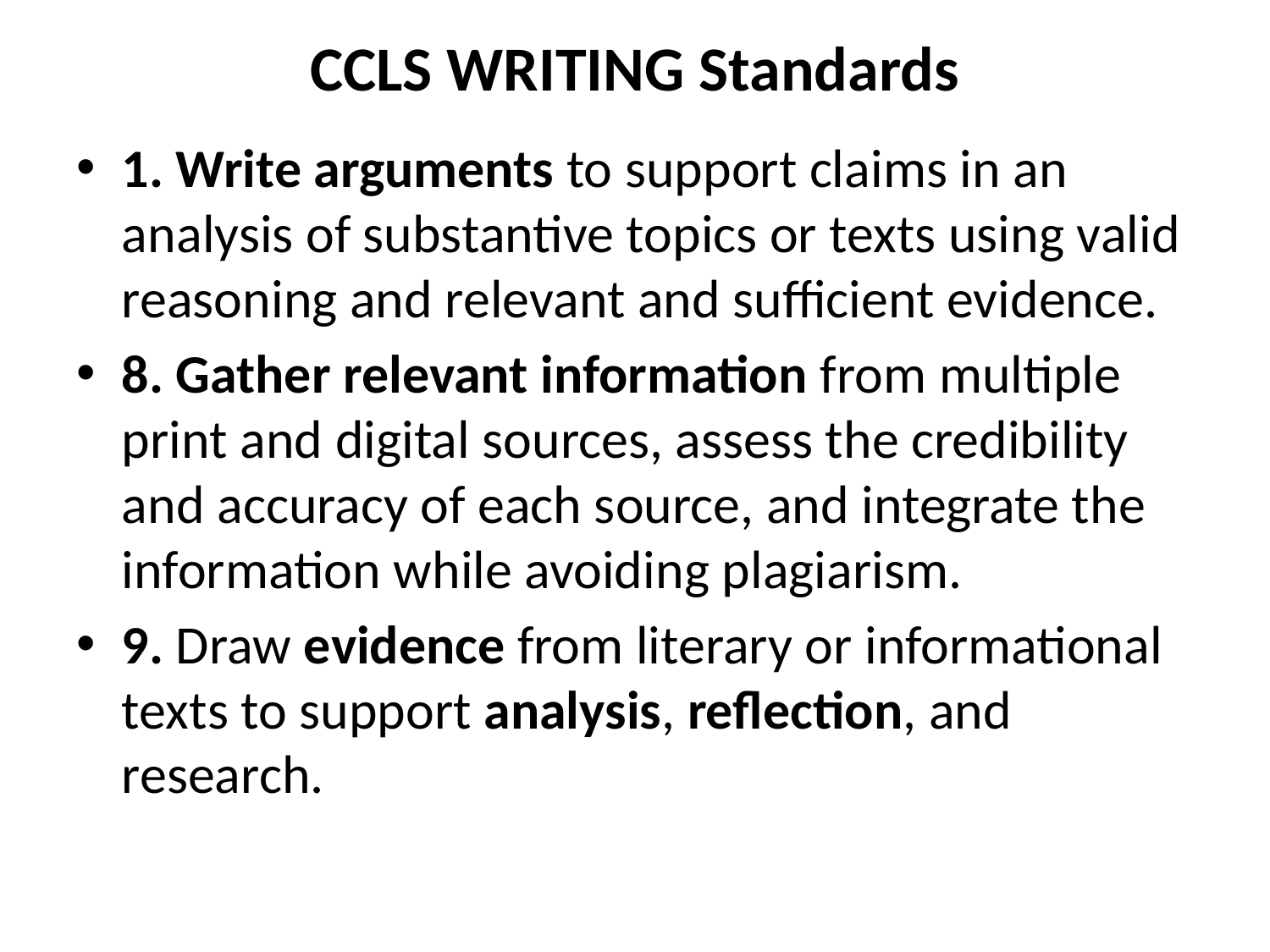

# CCLS WRITING Standards
1. Write arguments to support claims in an analysis of substantive topics or texts using valid reasoning and relevant and sufficient evidence.
8. Gather relevant information from multiple print and digital sources, assess the credibility and accuracy of each source, and integrate the information while avoiding plagiarism.
9. Draw evidence from literary or informational texts to support analysis, reflection, and research.